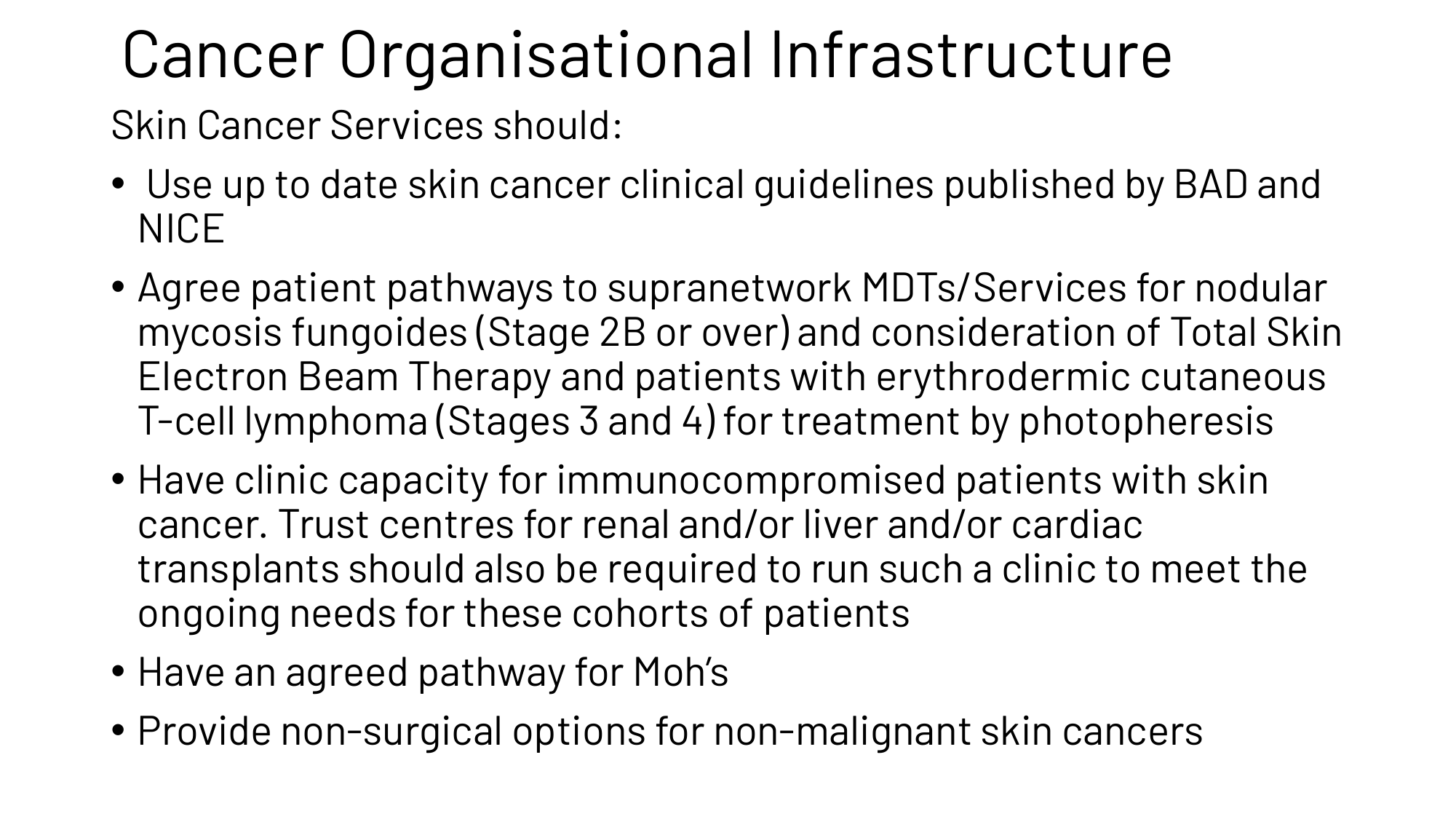

# Cancer Organisational Infrastructure
Skin Cancer Services should:
 Use up to date skin cancer clinical guidelines published by BAD and NICE
Agree patient pathways to supranetwork MDTs/Services for nodular mycosis fungoides (Stage 2B or over) and consideration of Total Skin Electron Beam Therapy and patients with erythrodermic cutaneous  T-cell lymphoma (Stages 3 and 4) for treatment by photopheresis
Have clinic capacity for immunocompromised patients with skin cancer. Trust centres for renal and/or liver and/or cardiac transplants should also be required to run such a clinic to meet the ongoing needs for these cohorts of patients
Have an agreed pathway for Moh’s
Provide non-surgical options for non-malignant skin cancers